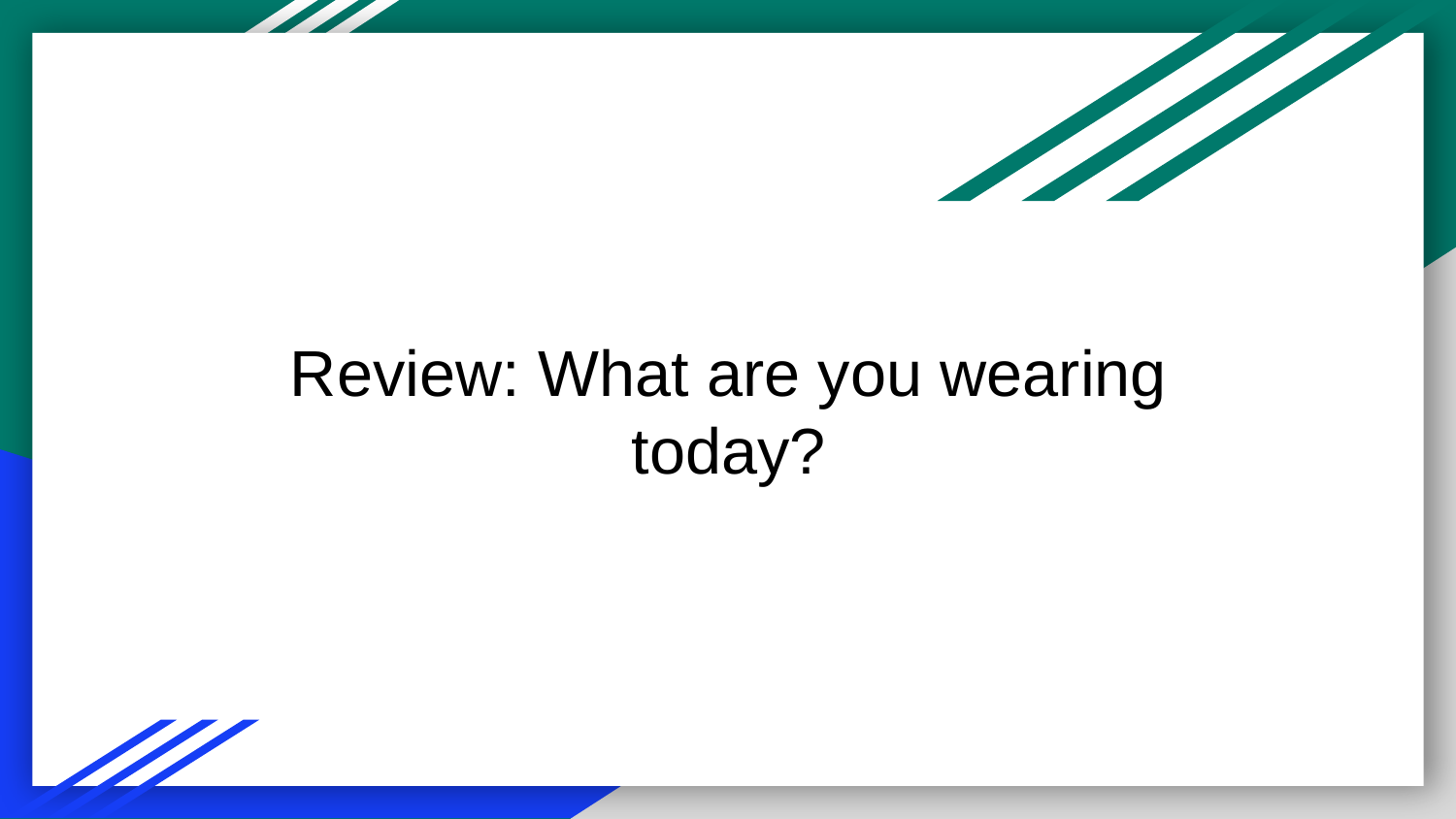

# Review: What are you wearing today?